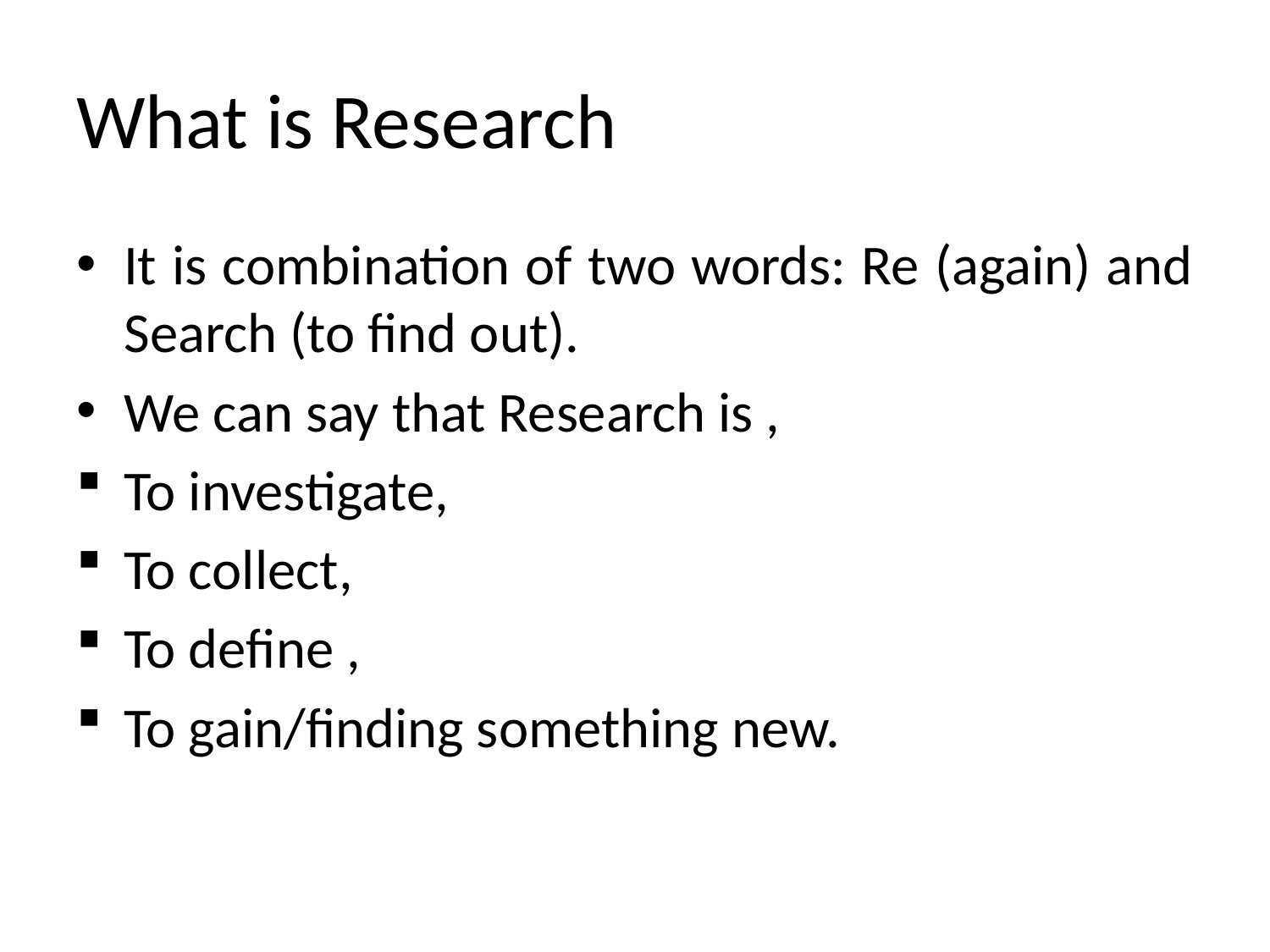

# What is Research
It is combination of two words: Re (again) and Search (to find out).
We can say that Research is ,
To investigate,
To collect,
To define ,
To gain/finding something new.